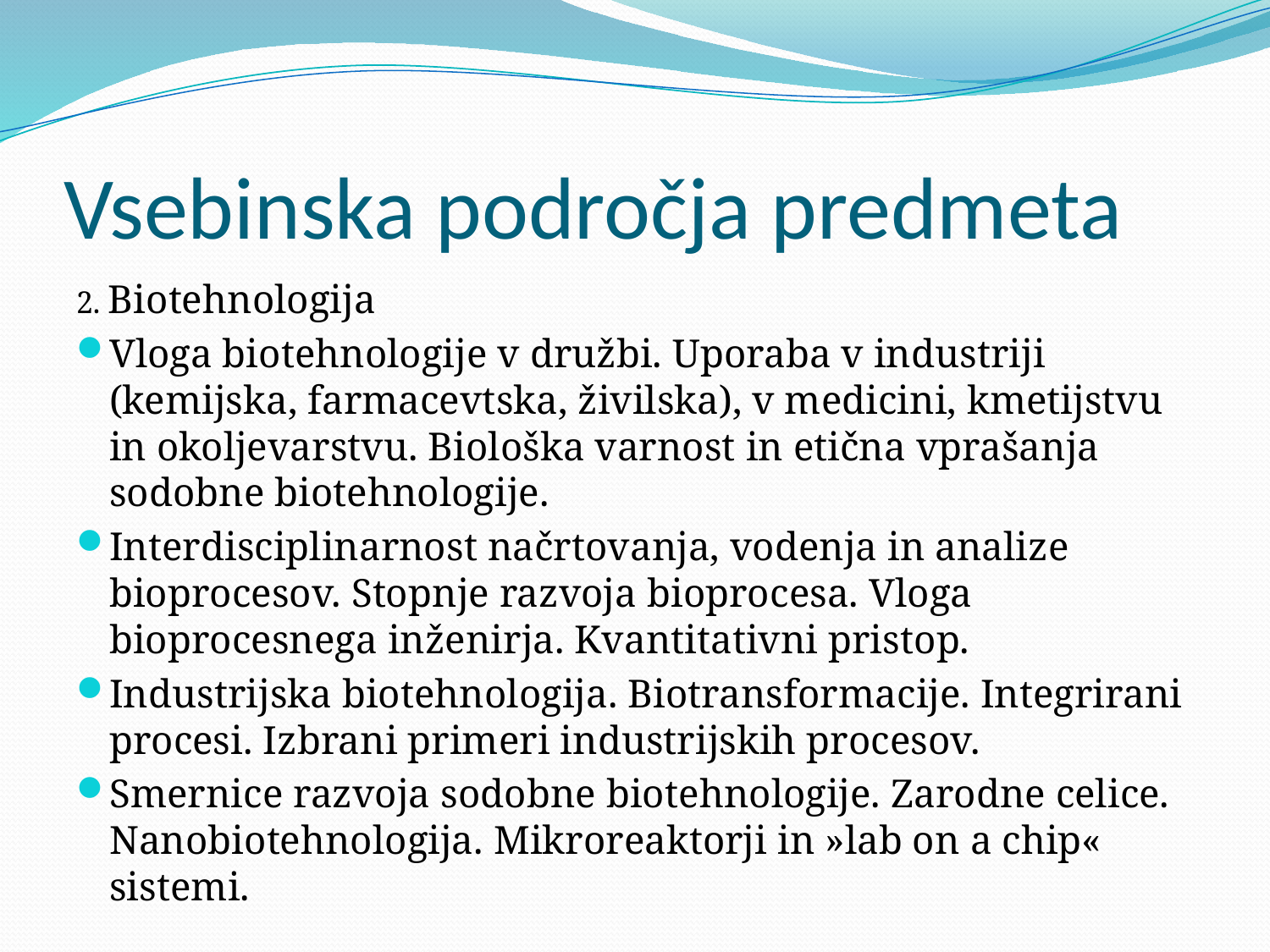

# Vsebinska področja predmeta
2. Biotehnologija
Vloga biotehnologije v družbi. Uporaba v industriji (kemijska, farmacevtska, živilska), v medicini, kmetijstvu in okoljevarstvu. Biološka varnost in etična vprašanja sodobne biotehnologije.
Interdisciplinarnost načrtovanja, vodenja in analize bioprocesov. Stopnje razvoja bioprocesa. Vloga bioprocesnega inženirja. Kvantitativni pristop.
Industrijska biotehnologija. Biotransformacije. Integrirani procesi. Izbrani primeri industrijskih procesov.
Smernice razvoja sodobne biotehnologije. Zarodne celice. Nanobiotehnologija. Mikroreaktorji in »lab on a chip« sistemi.